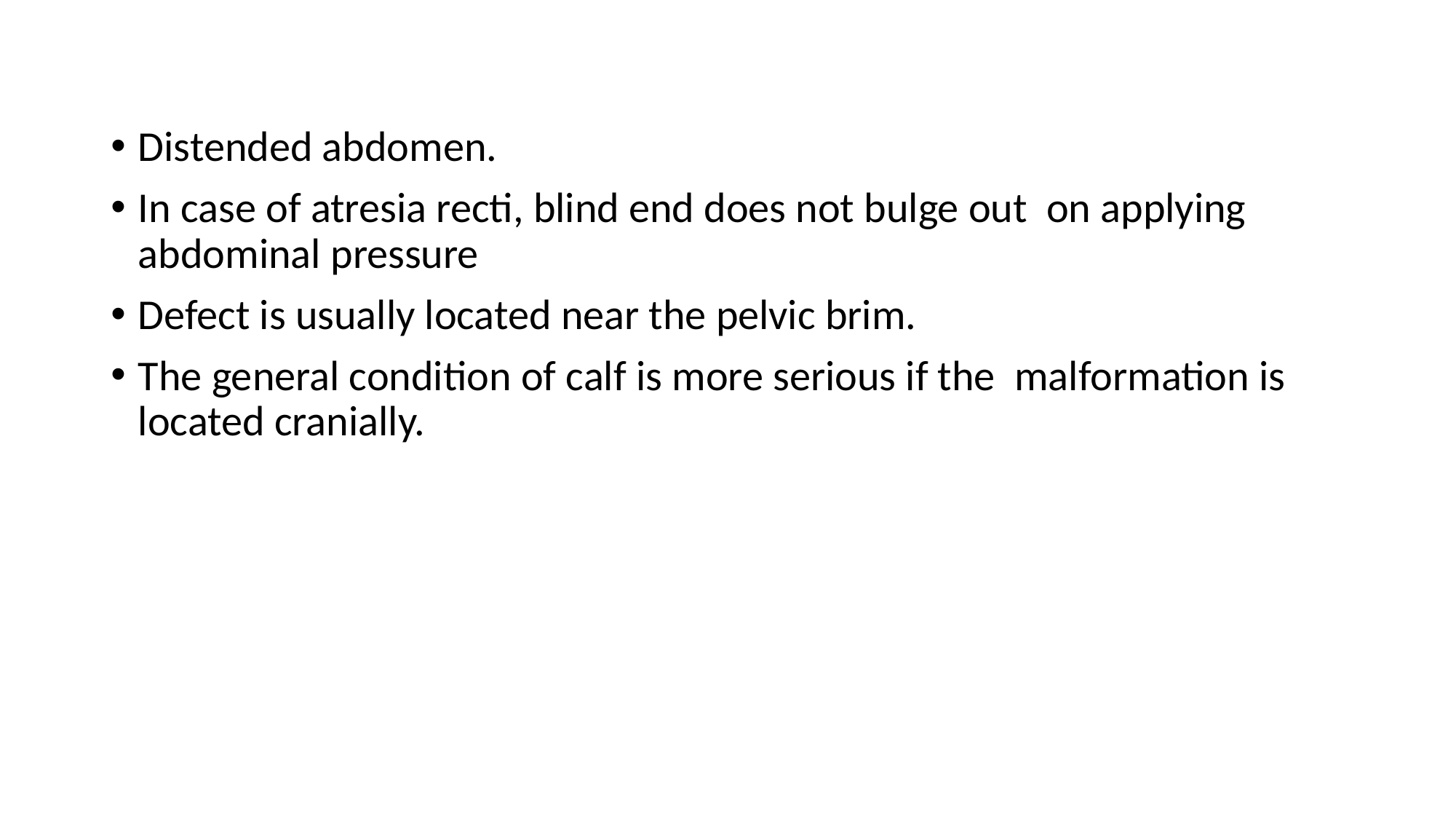

Distended abdomen.
In case of atresia recti, blind end does not bulge out  on applying abdominal pressure
Defect is usually located near the pelvic brim.
The general condition of calf is more serious if the  malformation is located cranially.